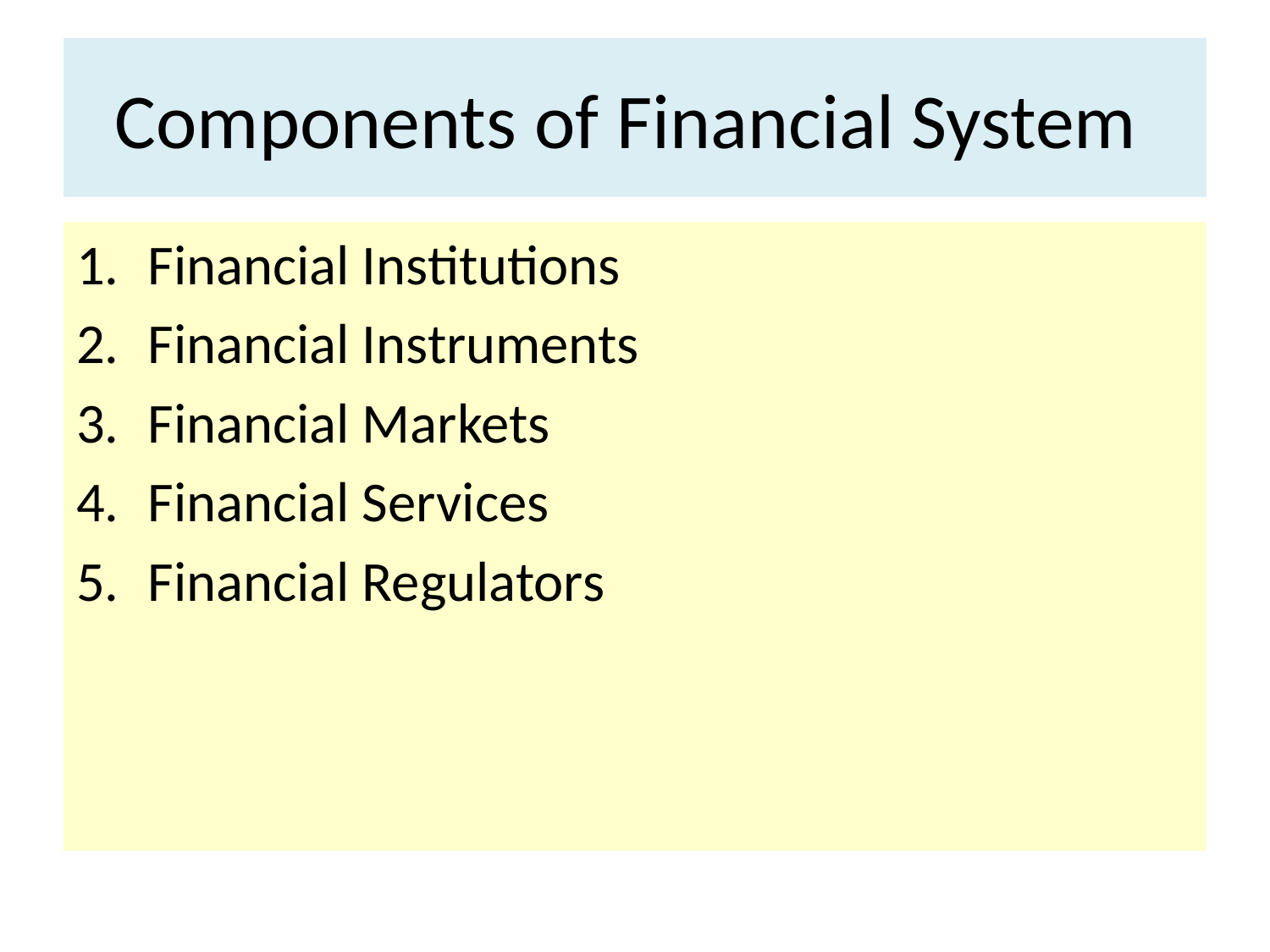

# Components of Financial System
Financial Institutions
Financial Instruments
Financial Markets
Financial Services
Financial Regulators